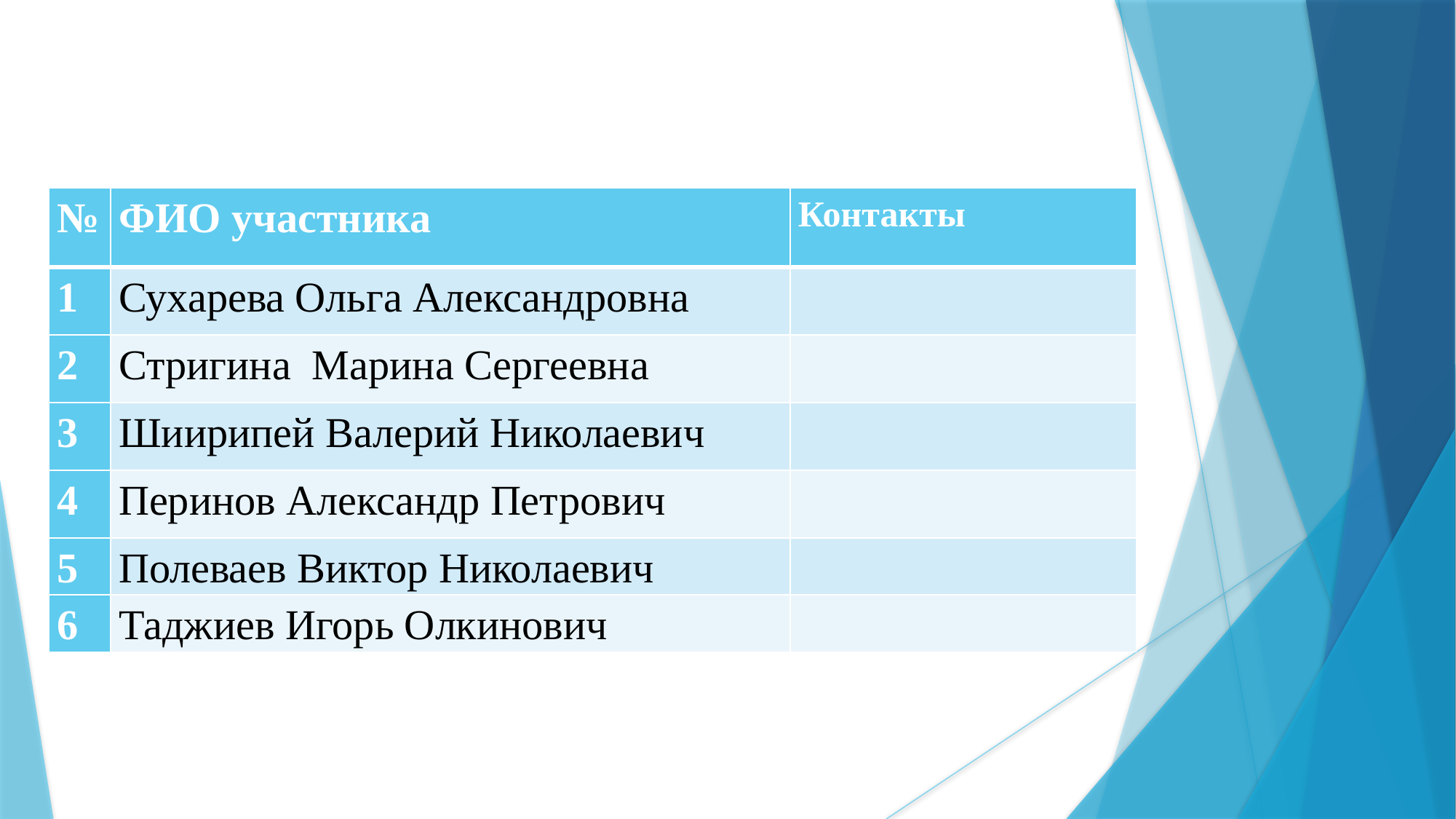

| № | ФИО участника | Контакты |
| --- | --- | --- |
| 1 | Сухарева Ольга Александровна |  |
| 2 | Стригина Марина Сергеевна |  |
| 3 | Шиирипей Валерий Николаевич |  |
| 4 | Перинов Александр Петрович |  |
| 5 | Полеваев Виктор Николаевич |  |
| 6 | Таджиев Игорь Олкинович |  |
#